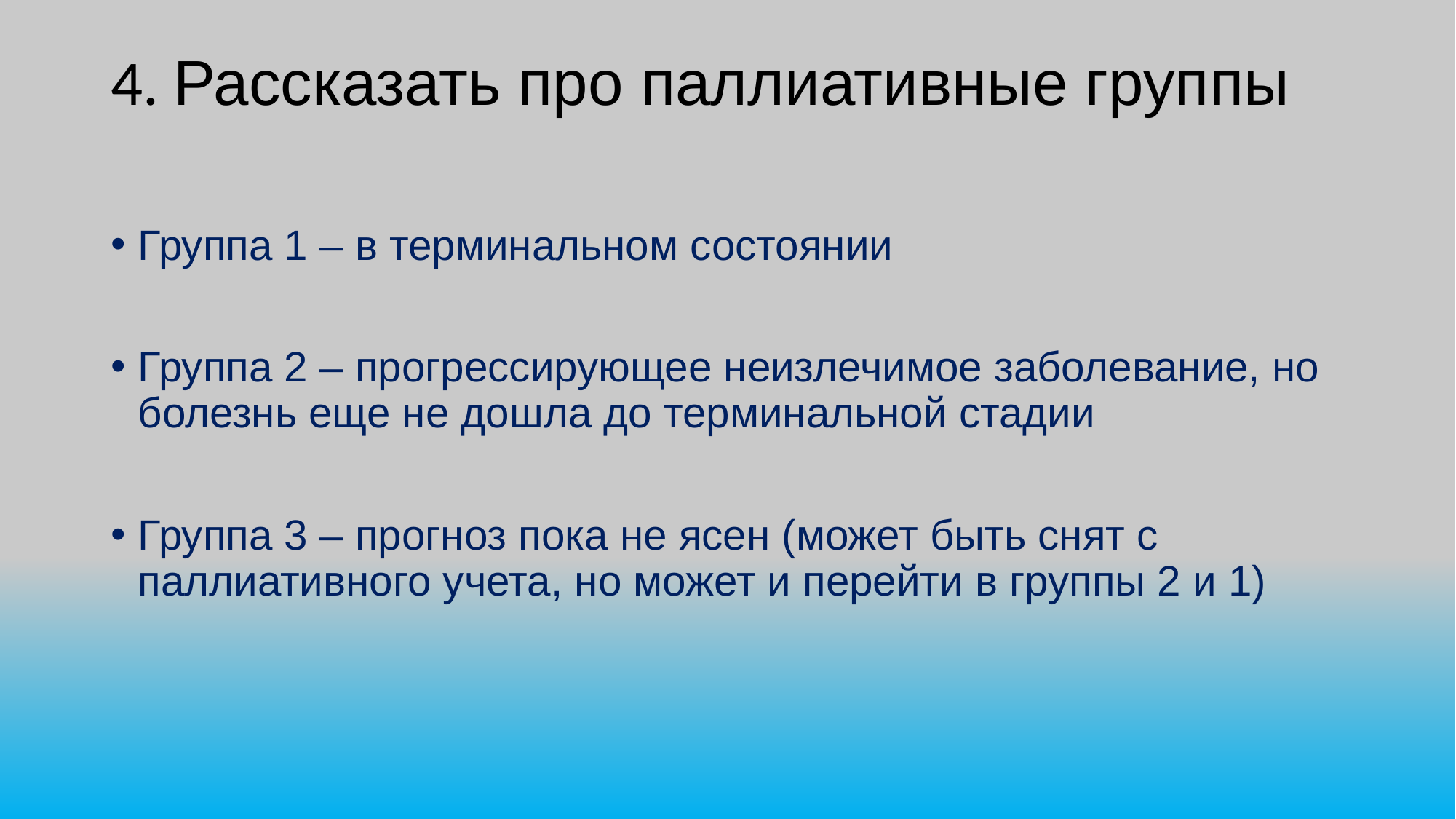

# 4. Рассказать про паллиативные группы
Группа 1 – в терминальном состоянии

Группа 2 – прогрессирующее неизлечимое заболевание, но болезнь еще не дошла до терминальной стадии

Группа 3 – прогноз пока не ясен (может быть снят с паллиативного учета, но может и перейти в группы 2 и 1)